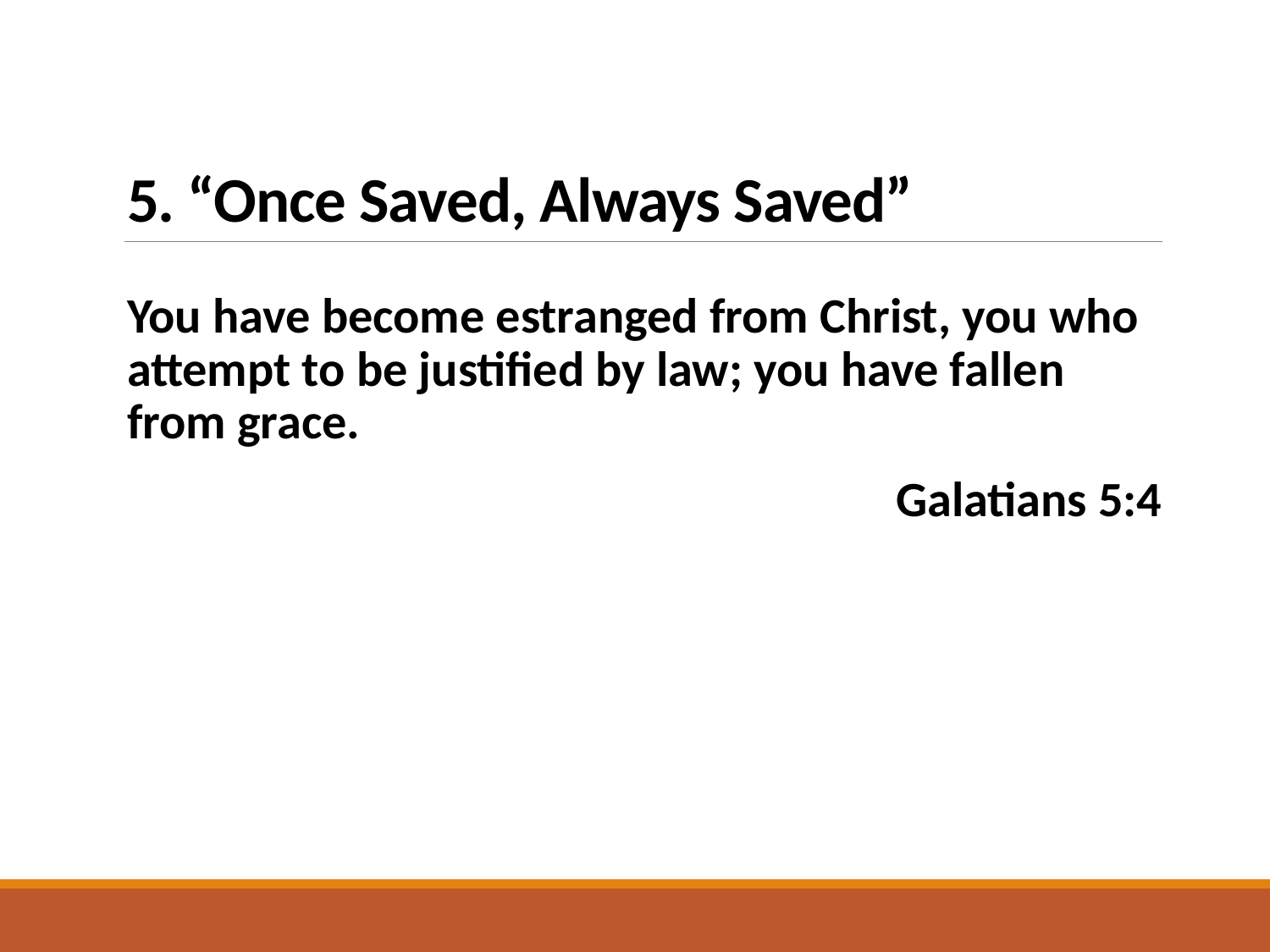

# 5. “Once Saved, Always Saved”
You have become estranged from Christ, you who attempt to be justified by law; you have fallen from grace.
Galatians 5:4